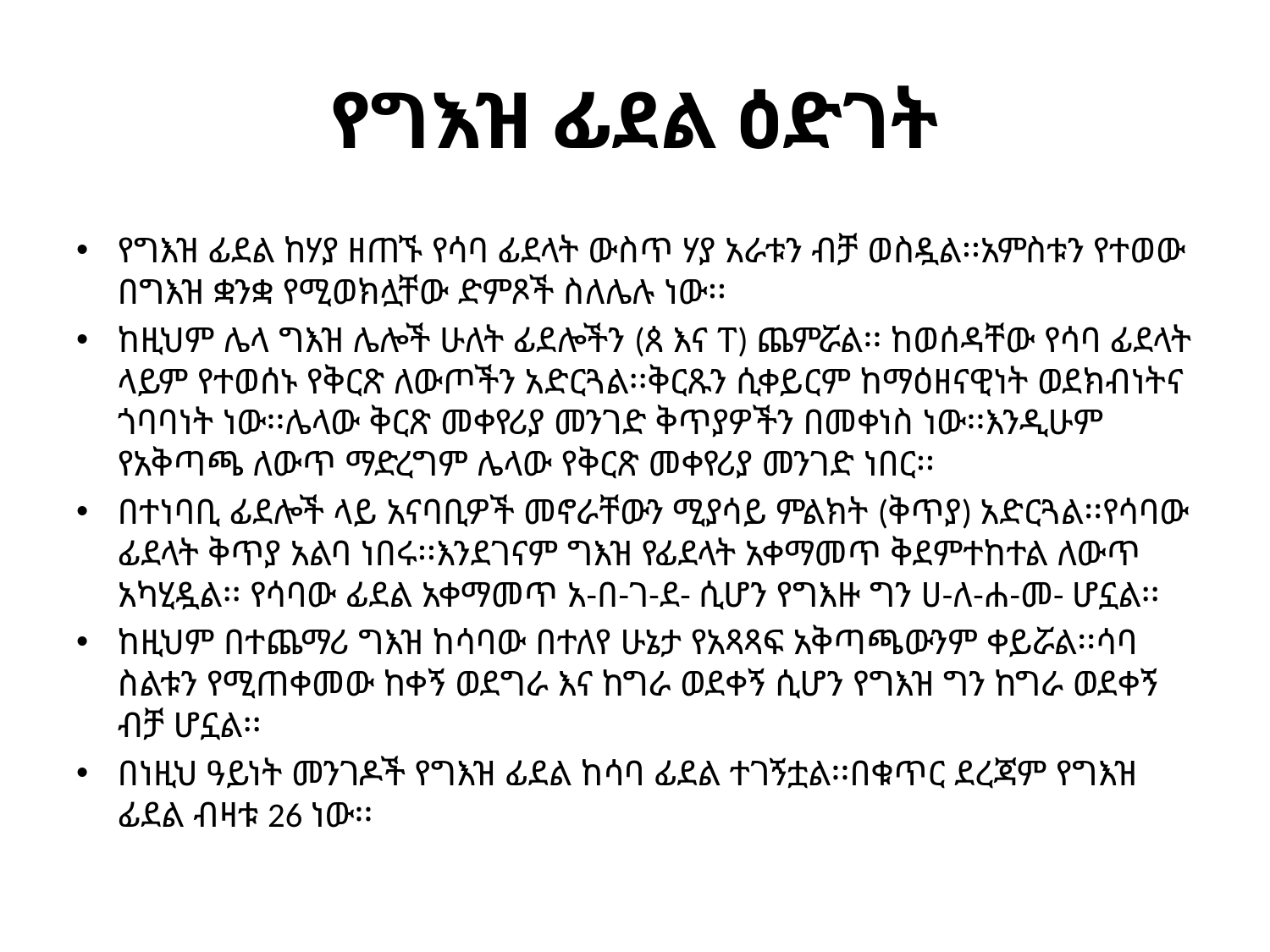

# የግእዝ ፊደል ዕድገት
የግእዝ ፊደል ከሃያ ዘጠኙ የሳባ ፊደላት ውስጥ ሃያ አራቱን ብቻ ወስዷል፡፡አምስቱን የተወው በግእዝ ቋንቋ የሚወክሏቸው ድምጾች ስለሌሉ ነው፡፡
ከዚህም ሌላ ግእዝ ሌሎች ሁለት ፊደሎችን (ጰ እና ፐ) ጨምሯል፡፡ ከወሰዳቸው የሳባ ፊደላት ላይም የተወሰኑ የቅርጽ ለውጦችን አድርጓል፡፡ቅርጹን ሲቀይርም ከማዕዘናዊነት ወደክብነትና ጎባባነት ነው፡፡ሌላው ቅርጽ መቀየሪያ መንገድ ቅጥያዎችን በመቀነስ ነው፡፡እንዲሁም የአቅጣጫ ለውጥ ማድረግም ሌላው የቅርጽ መቀየሪያ መንገድ ነበር፡፡
በተነባቢ ፊደሎች ላይ አናባቢዎች መኖራቸውን ሚያሳይ ምልክት (ቅጥያ) አድርጓል፡፡የሳባው ፊደላት ቅጥያ አልባ ነበሩ፡፡እንደገናም ግእዝ የፊደላት አቀማመጥ ቅደምተከተል ለውጥ አካሂዷል፡፡ የሳባው ፊደል አቀማመጥ አ-በ-ገ-ደ- ሲሆን የግእዙ ግን ሀ-ለ-ሐ-መ- ሆኗል፡፡
ከዚህም በተጨማሪ ግእዝ ከሳባው በተለየ ሁኔታ የአጻጻፍ አቅጣጫውንም ቀይሯል፡፡ሳባ ስልቱን የሚጠቀመው ከቀኝ ወደግራ እና ከግራ ወደቀኝ ሲሆን የግእዝ ግን ከግራ ወደቀኝ ብቻ ሆኗል፡፡
በነዚህ ዓይነት መንገዶች የግእዝ ፊደል ከሳባ ፊደል ተገኝቷል፡፡በቁጥር ደረጃም የግእዝ ፊደል ብዛቱ 26 ነው፡፡